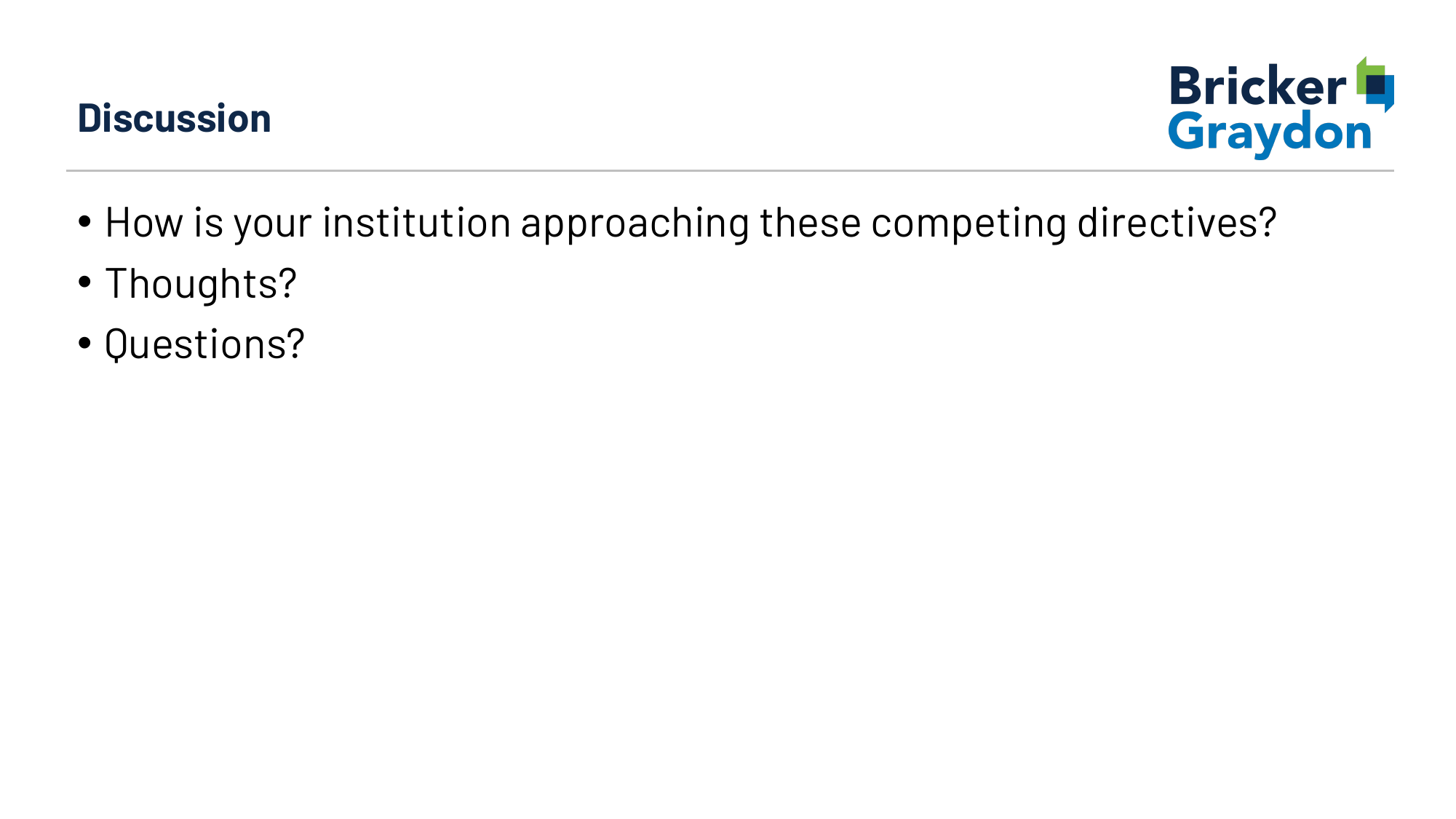

# Discussion
How is your institution approaching these competing directives?
Thoughts?
Questions?